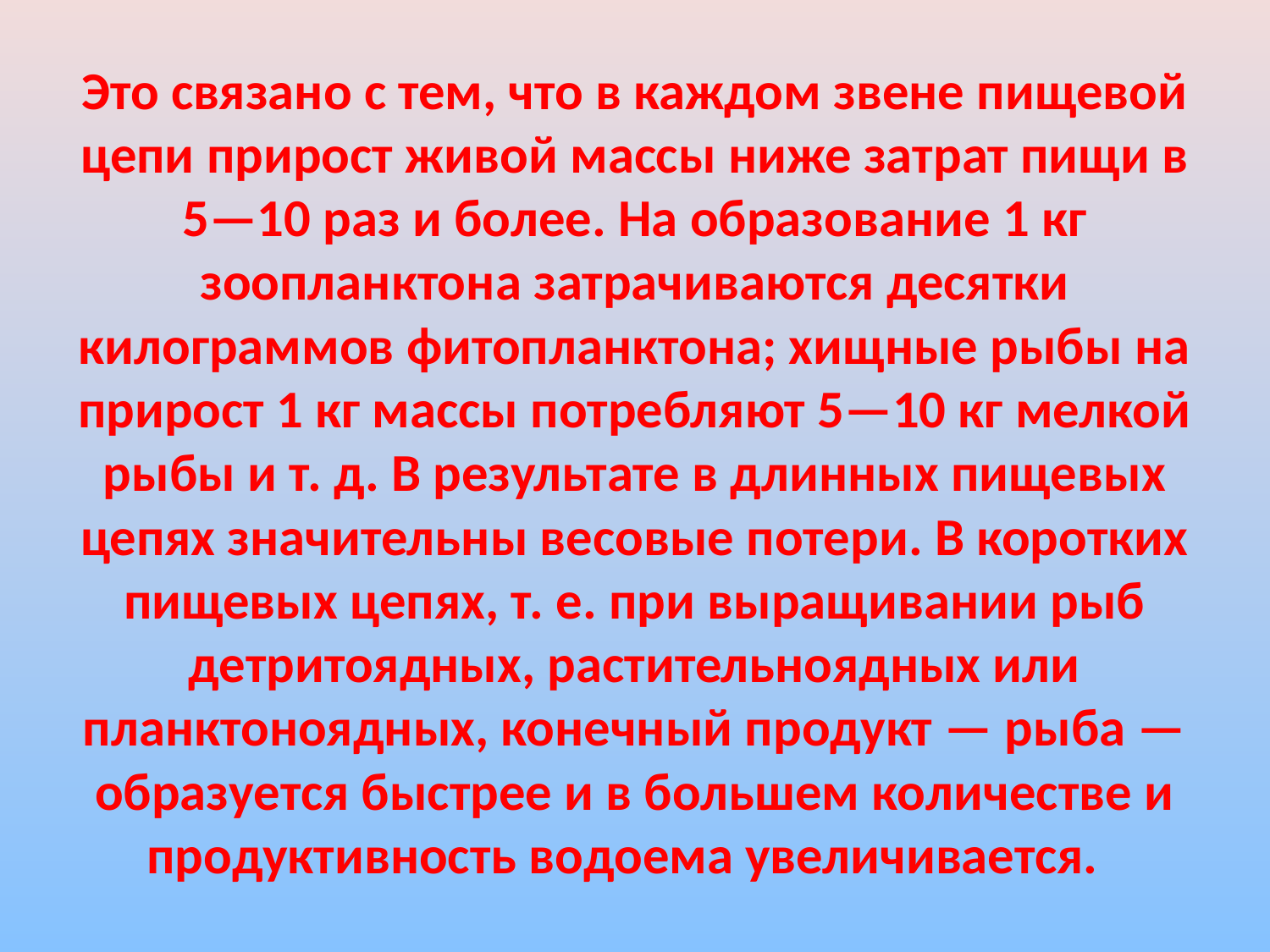

# Это связано с тем, что в каждом звене пищевой цепи прирост живой массы ниже затрат пищи в 5—10 раз и более. На образование 1 кг зоопланктона затрачиваются десятки килограммов фитопланктона; хищные рыбы на прирост 1 кг массы потребляют 5—10 кг мелкой рыбы и т. д. В результате в длинных пищевых цепях значительны весовые потери. В коротких пищевых цепях, т. е. при выращивании рыб детритоядных, растительноядных или планктоноядных, конечный продукт — рыба — образуется быстрее и в большем количестве и продуктивность водоема увеличивается.